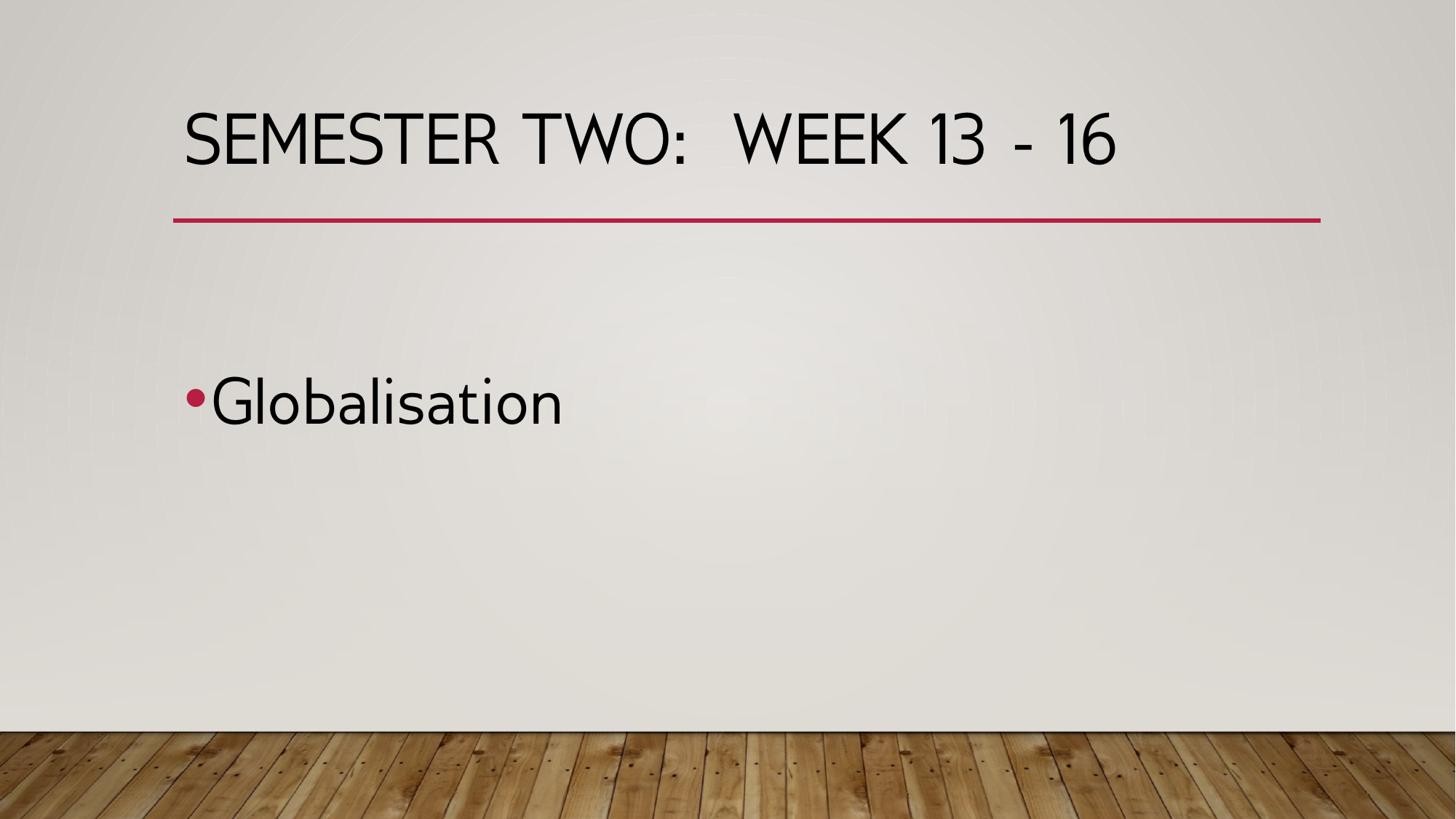

# Semester Two:  Week 13 - 16

Globalisation